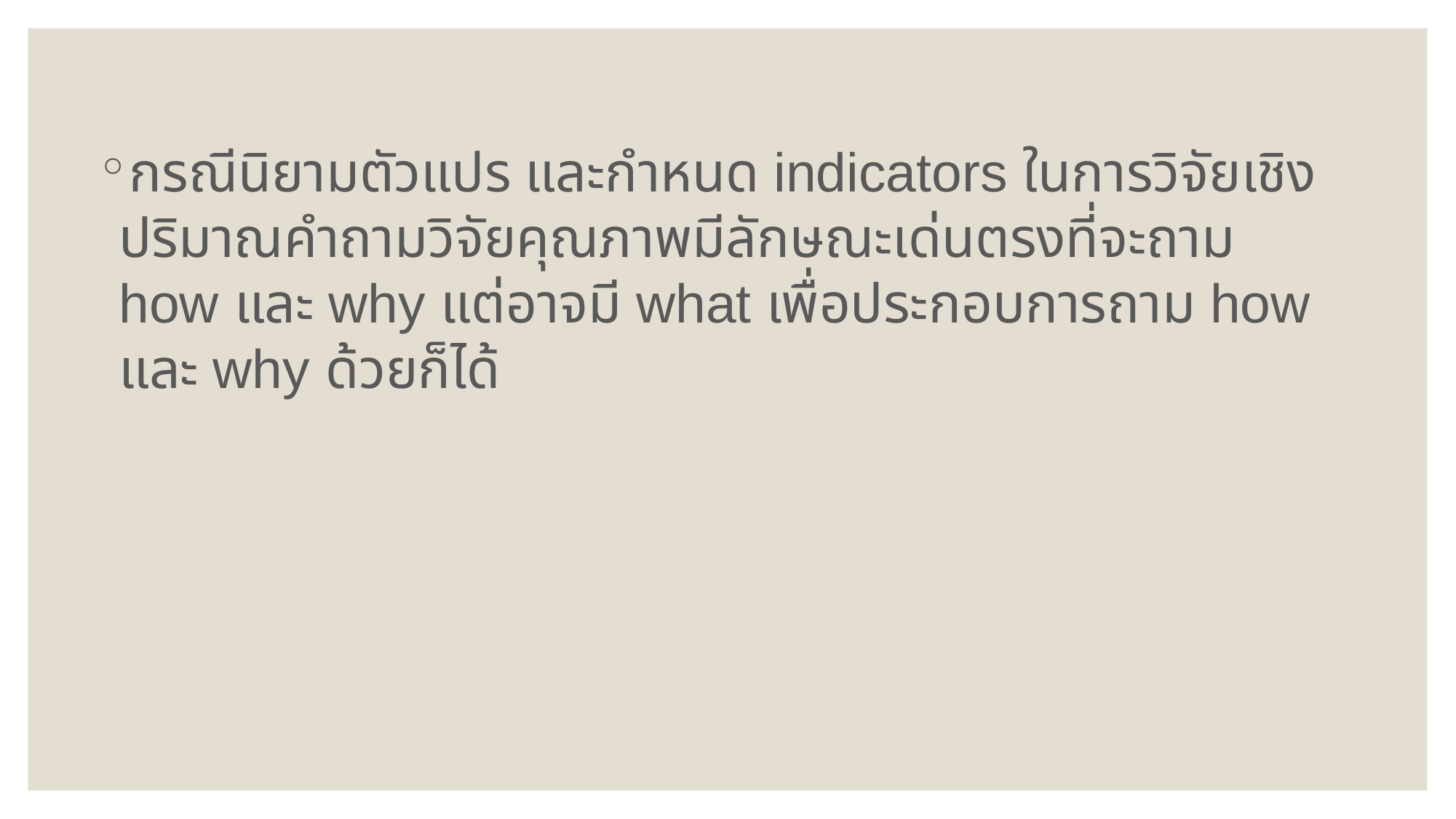

กรณีนิยามตัวแปร และกำหนด indicators ในการวิจัยเชิงปริมาณคำถามวิจัยคุณภาพมีลักษณะเด่นตรงที่จะถาม how และ why แต่อาจมี what เพื่อประกอบการถาม how และ why ด้วยก็ได้